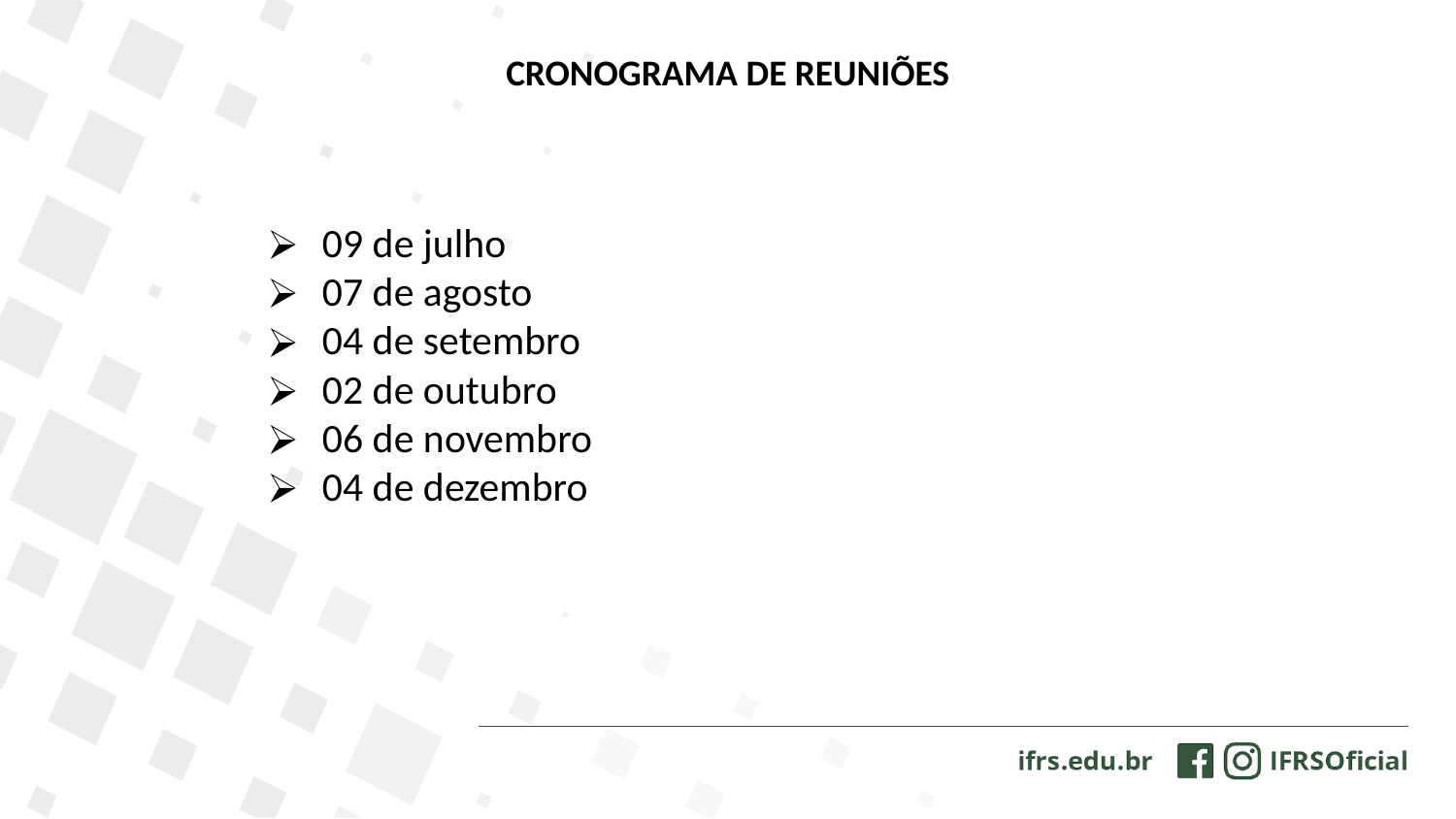

CRONOGRAMA DE REUNIÕES
09 de julho
07 de agosto
04 de setembro
02 de outubro
06 de novembro
04 de dezembro